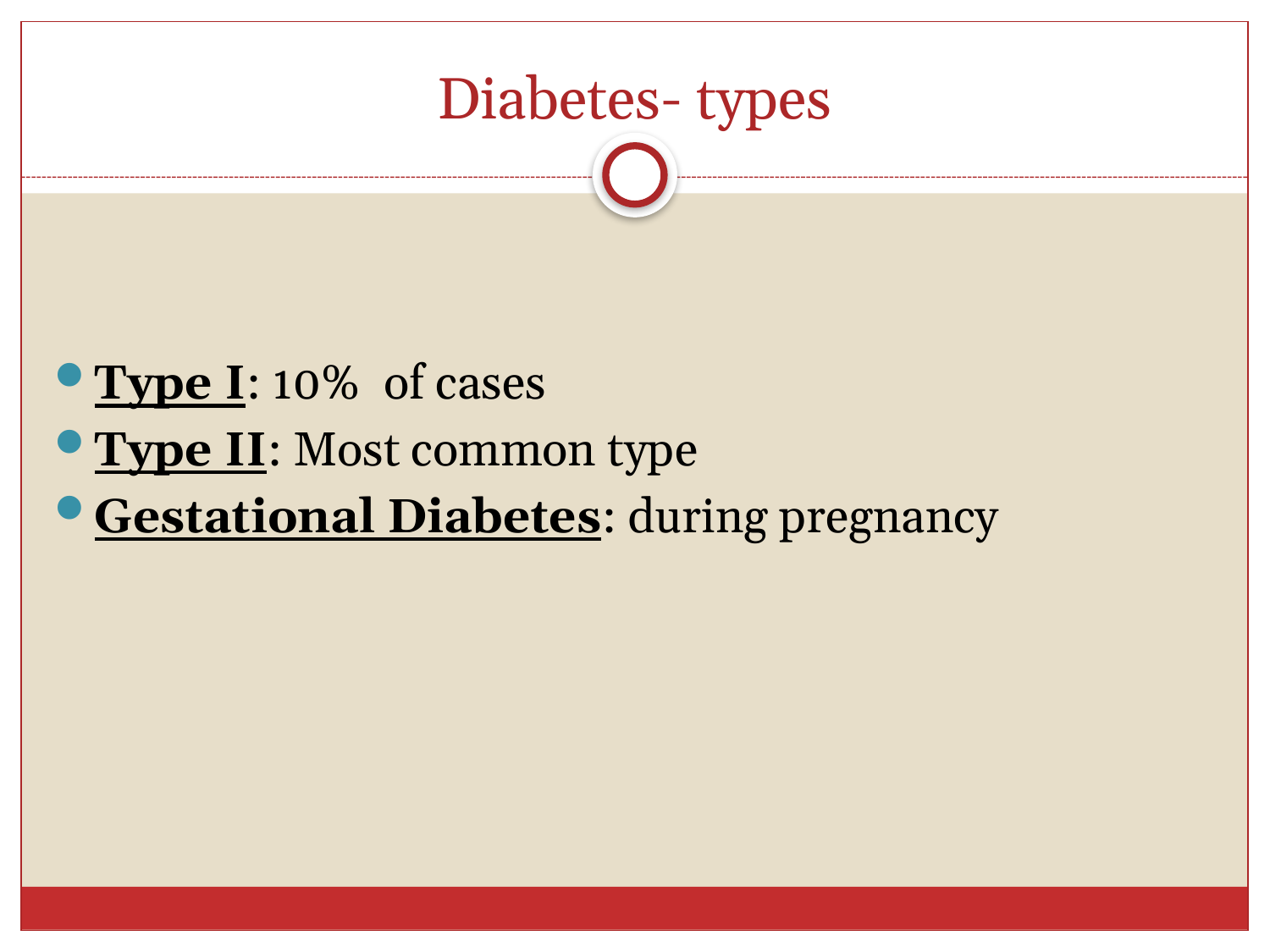

# Diabetes- types

Type I: 10%  of cases
Type II: Most common type
Gestational Diabetes: during pregnancy